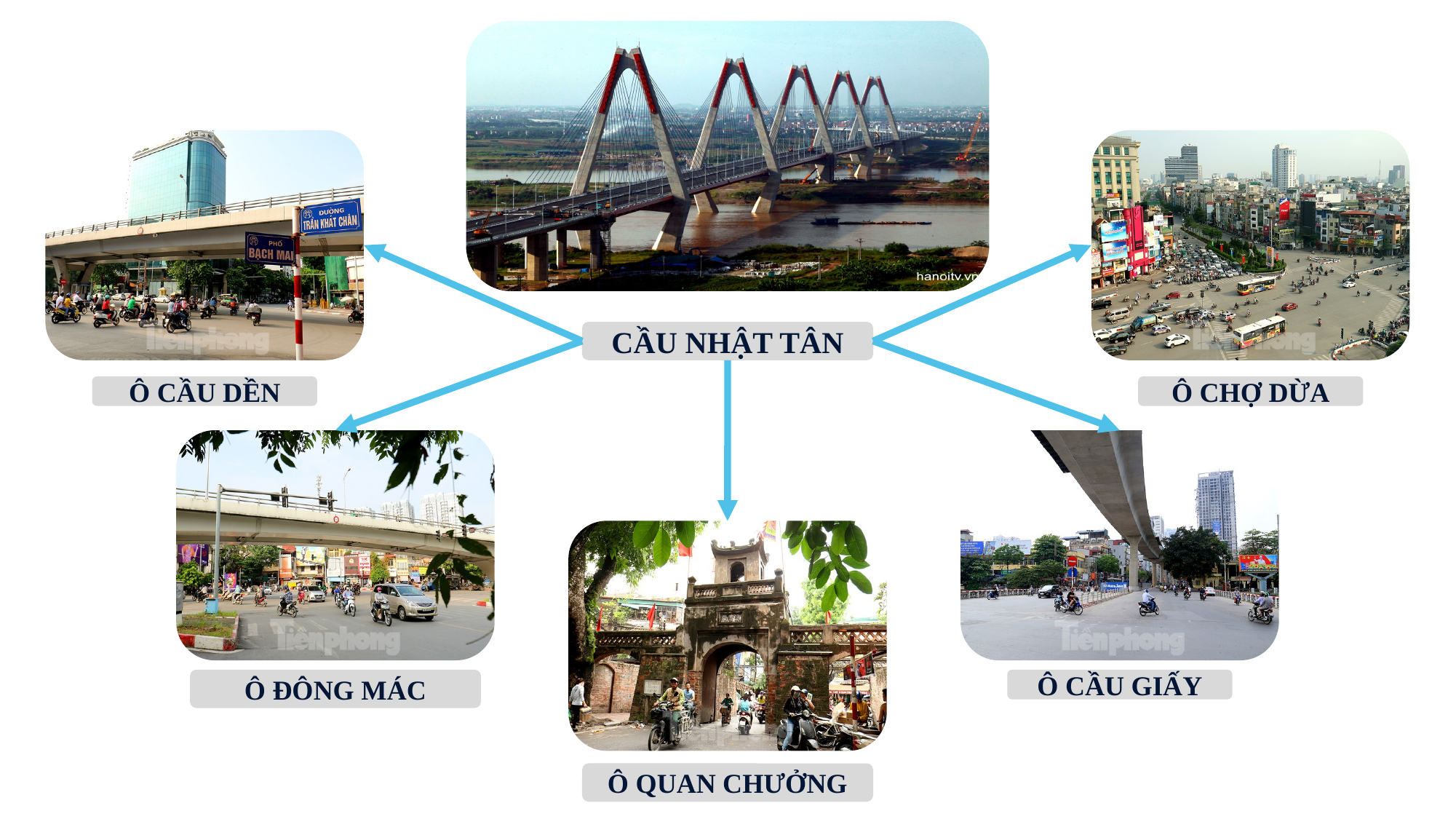

Ô CẦU DỀN

Ô CHỢ DỪA
CẦU NHẬT TÂN

Ô ĐÔNG MÁC

Ô CẦU GIẤY

Ô QUAN CHƯỞNG